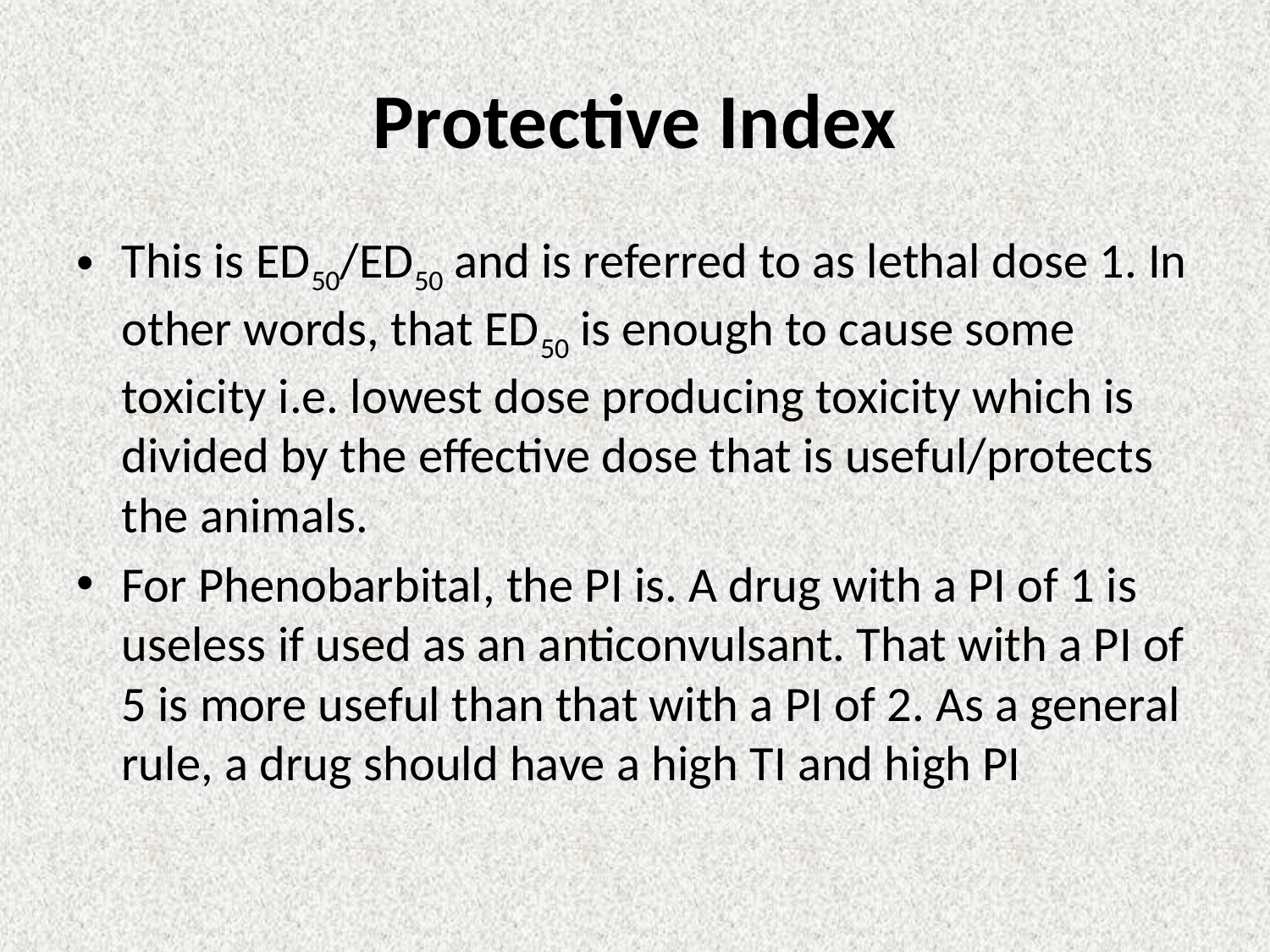

# Protective Index
This is ED50/ED50 and is referred to as lethal dose 1. In other words, that ED50 is enough to cause some toxicity i.e. lowest dose producing toxicity which is divided by the effective dose that is useful/protects the animals.
For Phenobarbital, the PI is. A drug with a PI of 1 is useless if used as an anticonvulsant. That with a PI of 5 is more useful than that with a PI of 2. As a general rule, a drug should have a high TI and high PI